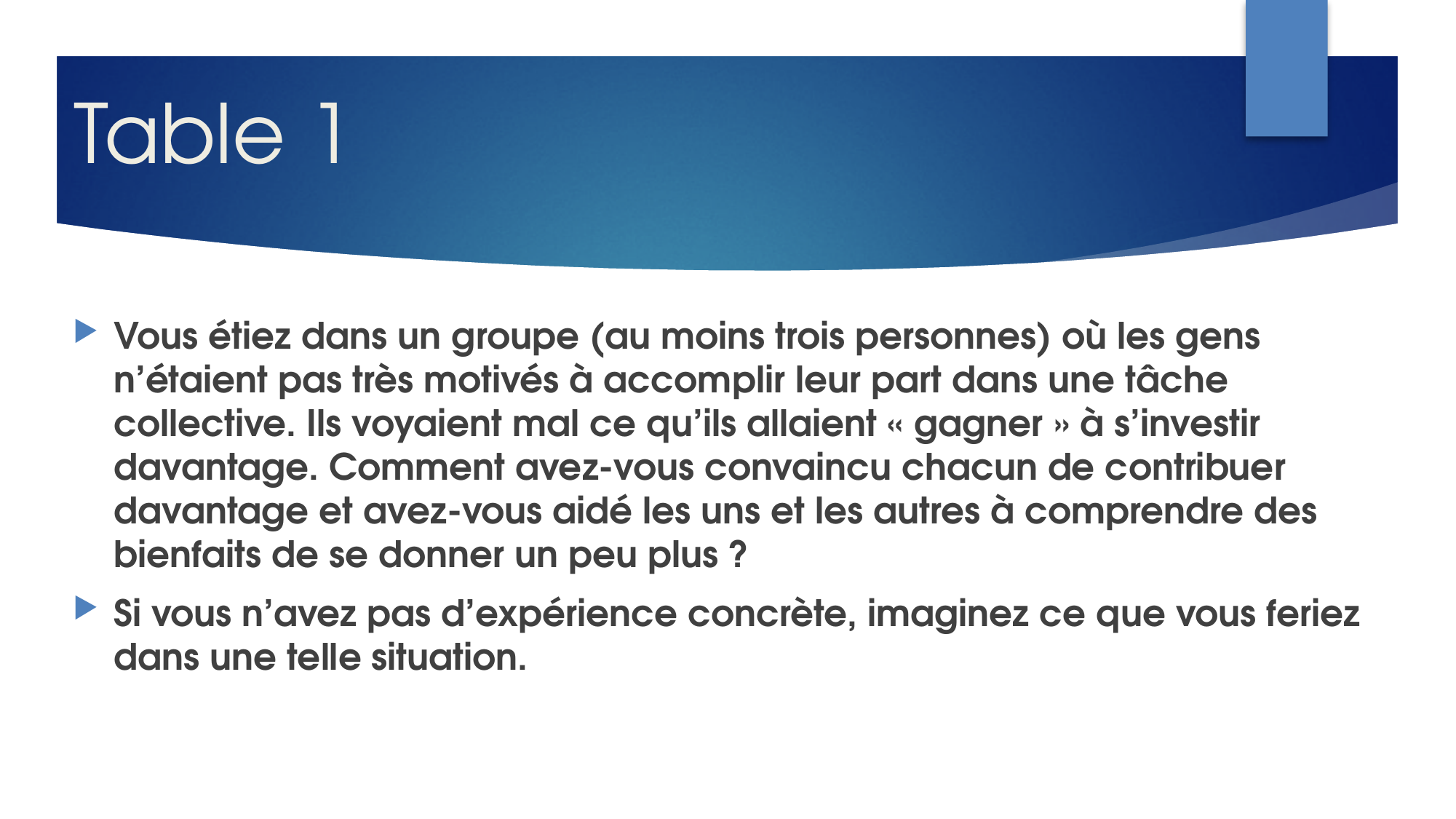

# Table 1
Vous étiez dans un groupe (au moins trois personnes) où les gens n’étaient pas très motivés à accomplir leur part dans une tâche collective. Ils voyaient mal ce qu’ils allaient « gagner » à s’investir davantage. Comment avez-vous convaincu chacun de contribuer davantage et avez-vous aidé les uns et les autres à comprendre des bienfaits de se donner un peu plus ?
Si vous n’avez pas d’expérience concrète, imaginez ce que vous feriez dans une telle situation.